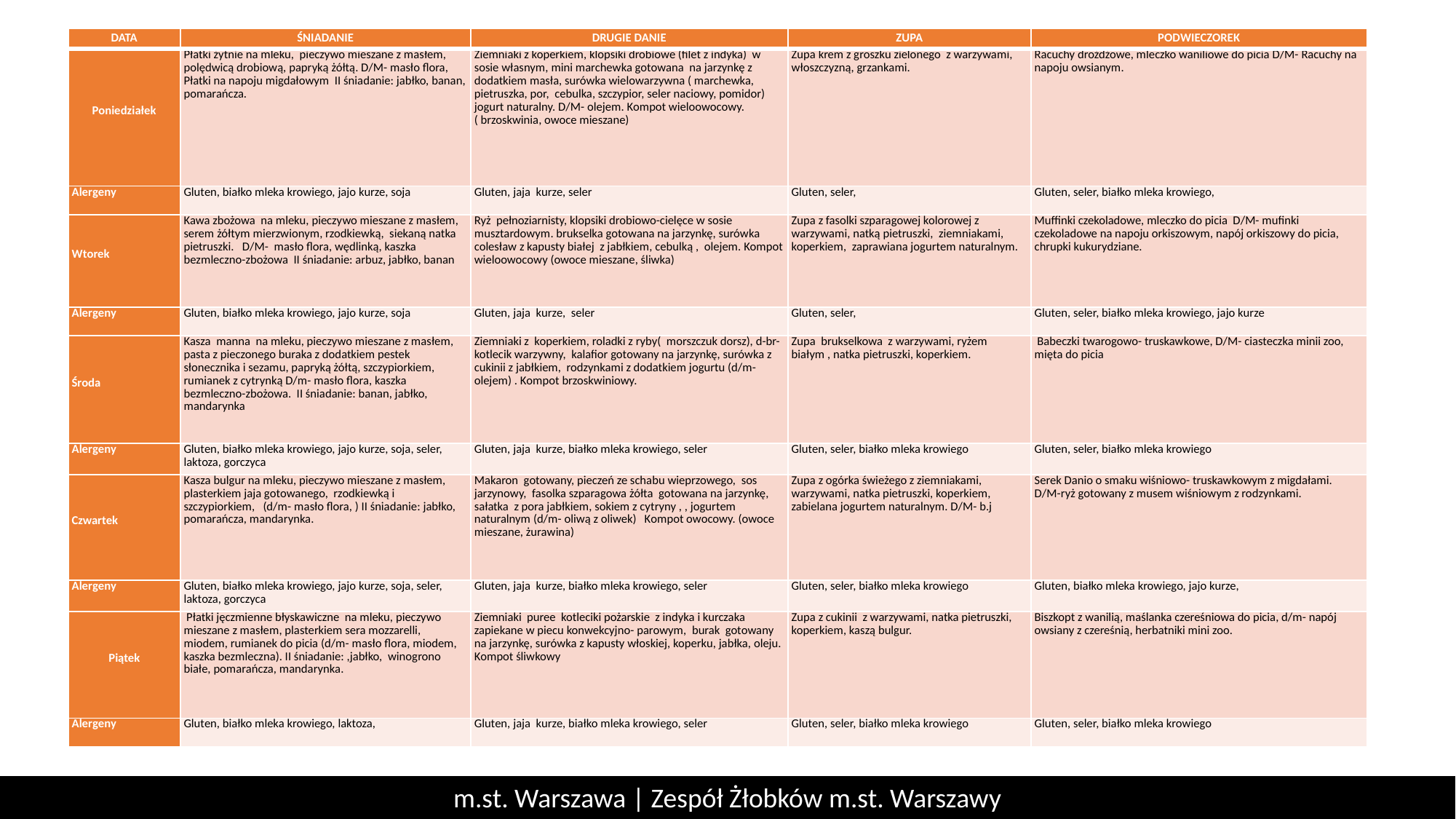

| DATA | ŚNIADANIE | DRUGIE DANIE | ZUPA | PODWIECZOREK |
| --- | --- | --- | --- | --- |
| Poniedziałek | Płatki żytnie na mleku, pieczywo mieszane z masłem, polędwicą drobiową, papryką żółtą. D/M- masło flora, Płatki na napoju migdałowym II śniadanie: jabłko, banan, pomarańcza. | Ziemniaki z koperkiem, klopsiki drobiowe (filet z indyka) w sosie własnym, mini marchewka gotowana na jarzynkę z dodatkiem masła, surówka wielowarzywna ( marchewka, pietruszka, por, cebulka, szczypior, seler naciowy, pomidor) jogurt naturalny. D/M- olejem. Kompot wieloowocowy. ( brzoskwinia, owoce mieszane) | Zupa krem z groszku zielonego z warzywami, włoszczyzną, grzankami. | Racuchy drożdżowe, mleczko waniliowe do picia D/M- Racuchy na napoju owsianym. |
| Alergeny | Gluten, białko mleka krowiego, jajo kurze, soja | Gluten, jaja kurze, seler | Gluten, seler, | Gluten, seler, białko mleka krowiego, |
| Wtorek | Kawa zbożowa na mleku, pieczywo mieszane z masłem, serem żółtym mierzwionym, rzodkiewką, siekaną natka pietruszki. D/M- masło flora, wędlinką, kaszka bezmleczno-zbożowa II śniadanie: arbuz, jabłko, banan | Ryż pełnoziarnisty, klopsiki drobiowo-cielęce w sosie musztardowym. brukselka gotowana na jarzynkę, surówka colesław z kapusty białej z jabłkiem, cebulką , olejem. Kompot wieloowocowy (owoce mieszane, śliwka) | Zupa z fasolki szparagowej kolorowej z warzywami, natką pietruszki, ziemniakami, koperkiem, zaprawiana jogurtem naturalnym. | Muffinki czekoladowe, mleczko do picia D/M- mufinki czekoladowe na napoju orkiszowym, napój orkiszowy do picia, chrupki kukurydziane. |
| Alergeny | Gluten, białko mleka krowiego, jajo kurze, soja | Gluten, jaja kurze, seler | Gluten, seler, | Gluten, seler, białko mleka krowiego, jajo kurze |
| Środa | Kasza manna na mleku, pieczywo mieszane z masłem, pasta z pieczonego buraka z dodatkiem pestek słonecznika i sezamu, papryką żółtą, szczypiorkiem, rumianek z cytrynką D/m- masło flora, kaszka bezmleczno-zbożowa. II śniadanie: banan, jabłko, mandarynka | Ziemniaki z koperkiem, roladki z ryby( morszczuk dorsz), d-br- kotlecik warzywny, kalafior gotowany na jarzynkę, surówka z cukinii z jabłkiem, rodzynkami z dodatkiem jogurtu (d/m- olejem) . Kompot brzoskwiniowy. | Zupa brukselkowa z warzywami, ryżem białym , natka pietruszki, koperkiem. | Babeczki twarogowo- truskawkowe, D/M- ciasteczka minii zoo, mięta do picia |
| Alergeny | Gluten, białko mleka krowiego, jajo kurze, soja, seler, laktoza, gorczyca | Gluten, jaja kurze, białko mleka krowiego, seler | Gluten, seler, białko mleka krowiego | Gluten, seler, białko mleka krowiego |
| Czwartek | Kasza bulgur na mleku, pieczywo mieszane z masłem, plasterkiem jaja gotowanego, rzodkiewką i szczypiorkiem, (d/m- masło flora, ) II śniadanie: jabłko, pomarańcza, mandarynka. | Makaron gotowany, pieczeń ze schabu wieprzowego, sos jarzynowy, fasolka szparagowa żółta gotowana na jarzynkę, sałatka z pora jabłkiem, sokiem z cytryny , , jogurtem naturalnym (d/m- oliwą z oliwek) Kompot owocowy. (owoce mieszane, żurawina) | Zupa z ogórka świeżego z ziemniakami, warzywami, natka pietruszki, koperkiem, zabielana jogurtem naturalnym. D/M- b.j | Serek Danio o smaku wiśniowo- truskawkowym z migdałami. D/M-ryż gotowany z musem wiśniowym z rodzynkami. |
| Alergeny | Gluten, białko mleka krowiego, jajo kurze, soja, seler, laktoza, gorczyca | Gluten, jaja kurze, białko mleka krowiego, seler | Gluten, seler, białko mleka krowiego | Gluten, białko mleka krowiego, jajo kurze, |
| Piątek | Płatki jęczmienne błyskawiczne na mleku, pieczywo mieszane z masłem, plasterkiem sera mozzarelli, miodem, rumianek do picia (d/m- masło flora, miodem, kaszka bezmleczna). II śniadanie: ,jabłko, winogrono białe, pomarańcza, mandarynka. | Ziemniaki puree kotleciki pożarskie z indyka i kurczaka zapiekane w piecu konwekcyjno- parowym, burak gotowany na jarzynkę, surówka z kapusty włoskiej, koperku, jabłka, oleju. Kompot śliwkowy | Zupa z cukinii z warzywami, natka pietruszki, koperkiem, kaszą bulgur. | Biszkopt z wanilią, maślanka czereśniowa do picia, d/m- napój owsiany z czereśnią, herbatniki mini zoo. |
| Alergeny | Gluten, białko mleka krowiego, laktoza, | Gluten, jaja kurze, białko mleka krowiego, seler | Gluten, seler, białko mleka krowiego | Gluten, seler, białko mleka krowiego |
m.st. Warszawa | Zespół Żłobków m.st. Warszawy